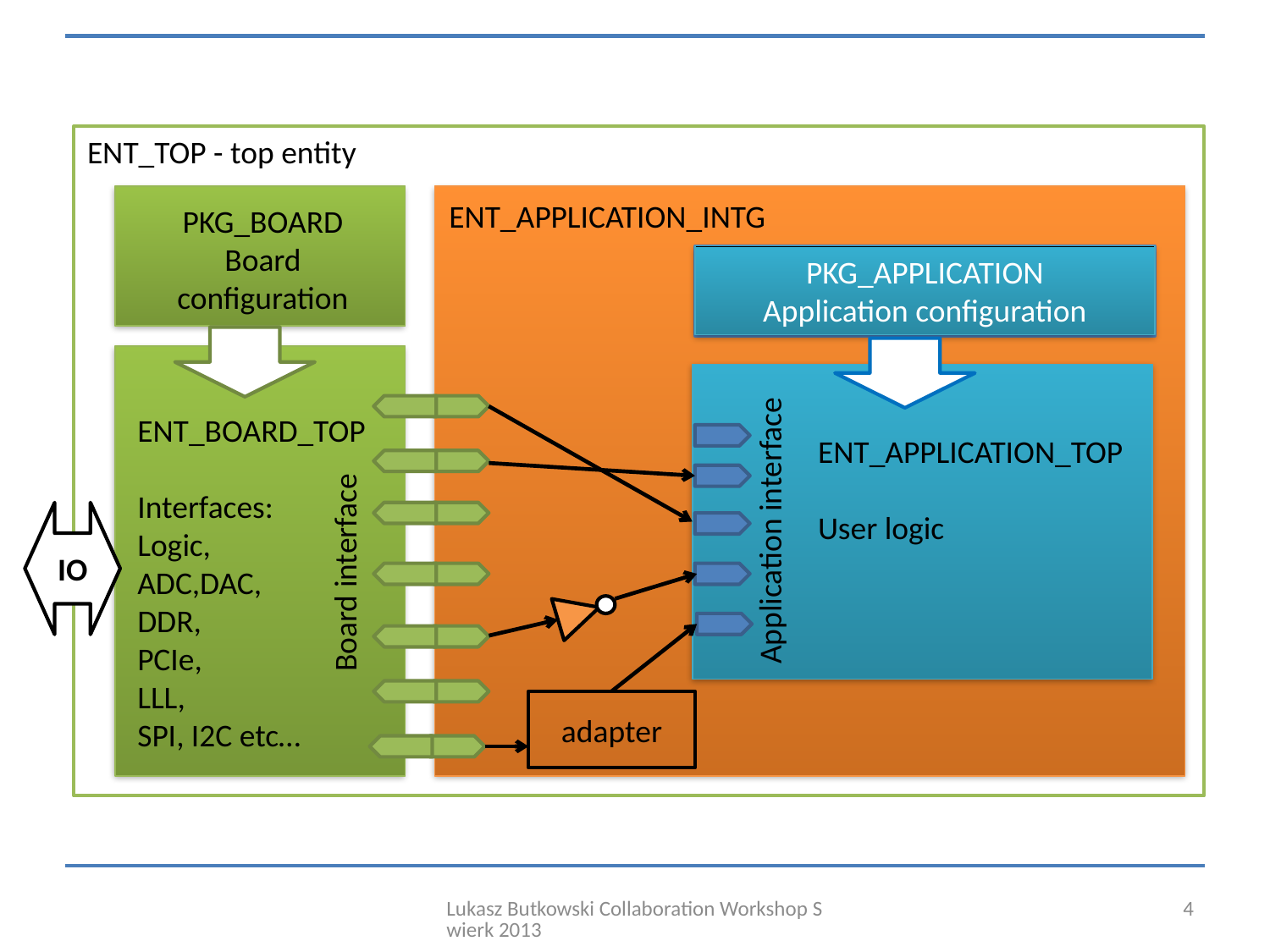

ENT_TOP - top entity

ENT_APPLICATION_INTG
PKG_BOARD
Board configuration

PKG_APPLICATION
Application configuration

ENT_BOARD_TOP

Interfaces:
Logic,
ADC,DAC,
DDR,
PCIe,
LLL,
SPI, I2C etc…

ENT_APPLICATION_TOP

User logic

Application interface
IO

Board interface

adapter

Lukasz Butkowski Collaboration Workshop Swierk 2013
4